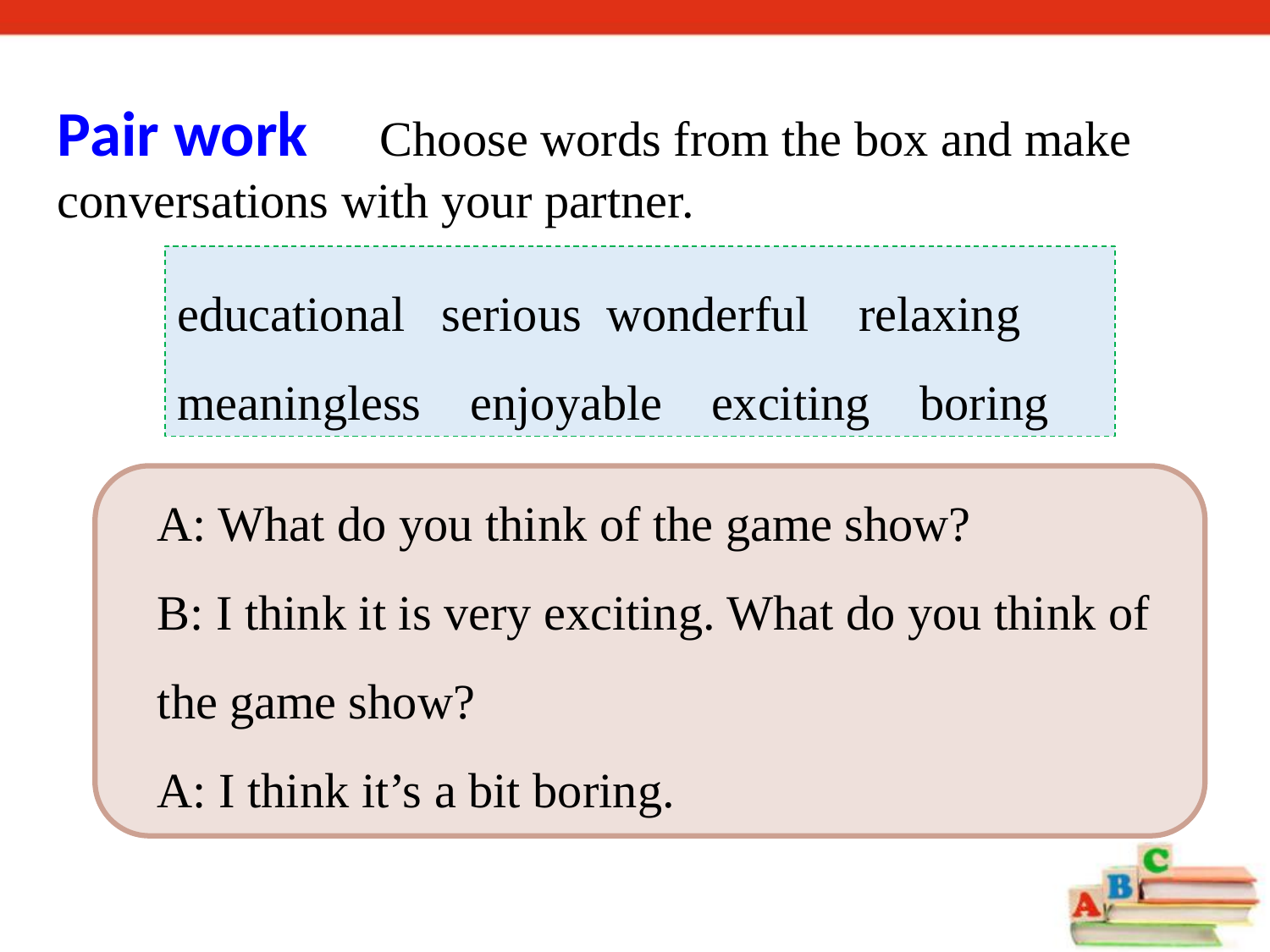

Pair work     Choose words from the box and make conversations with your partner.
educational   serious  wonderful    relaxing  meaningless    enjoyable    exciting    boring
A: What do you think of the game show?
B: I think it is very exciting. What do you think of the game show?
A: I think it’s a bit boring.